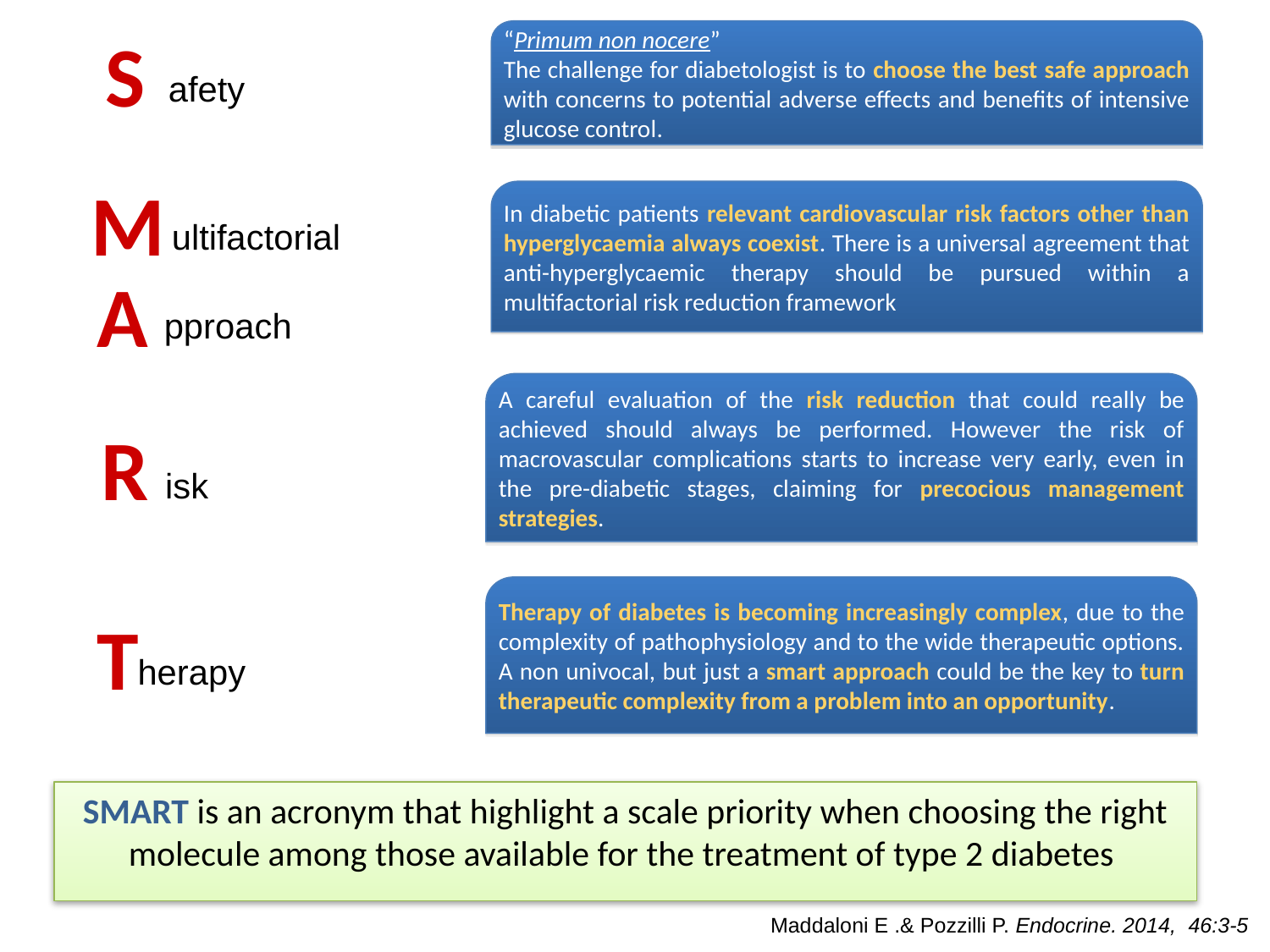

S
“Primum non nocere”
The challenge for diabetologist is to choose the best safe approach with concerns to potential adverse effects and benefits of intensive glucose control.
afety
M
In diabetic patients relevant cardiovascular risk factors other than hyperglycaemia always coexist. There is a universal agreement that anti-hyperglycaemic therapy should be pursued within a multifactorial risk reduction framework
ultifactorial
A
pproach
A careful evaluation of the risk reduction that could really be achieved should always be performed. However the risk of macrovascular complications starts to increase very early, even in the pre-diabetic stages, claiming for precocious management strategies.
R
isk
Therapy of diabetes is becoming increasingly complex, due to the complexity of pathophysiology and to the wide therapeutic options. A non univocal, but just a smart approach could be the key to turn therapeutic complexity from a problem into an opportunity.
T
herapy
SMART is an acronym that highlight a scale priority when choosing the right molecule among those available for the treatment of type 2 diabetes
Maddaloni E .& Pozzilli P. Endocrine. 2014,  46:3-5